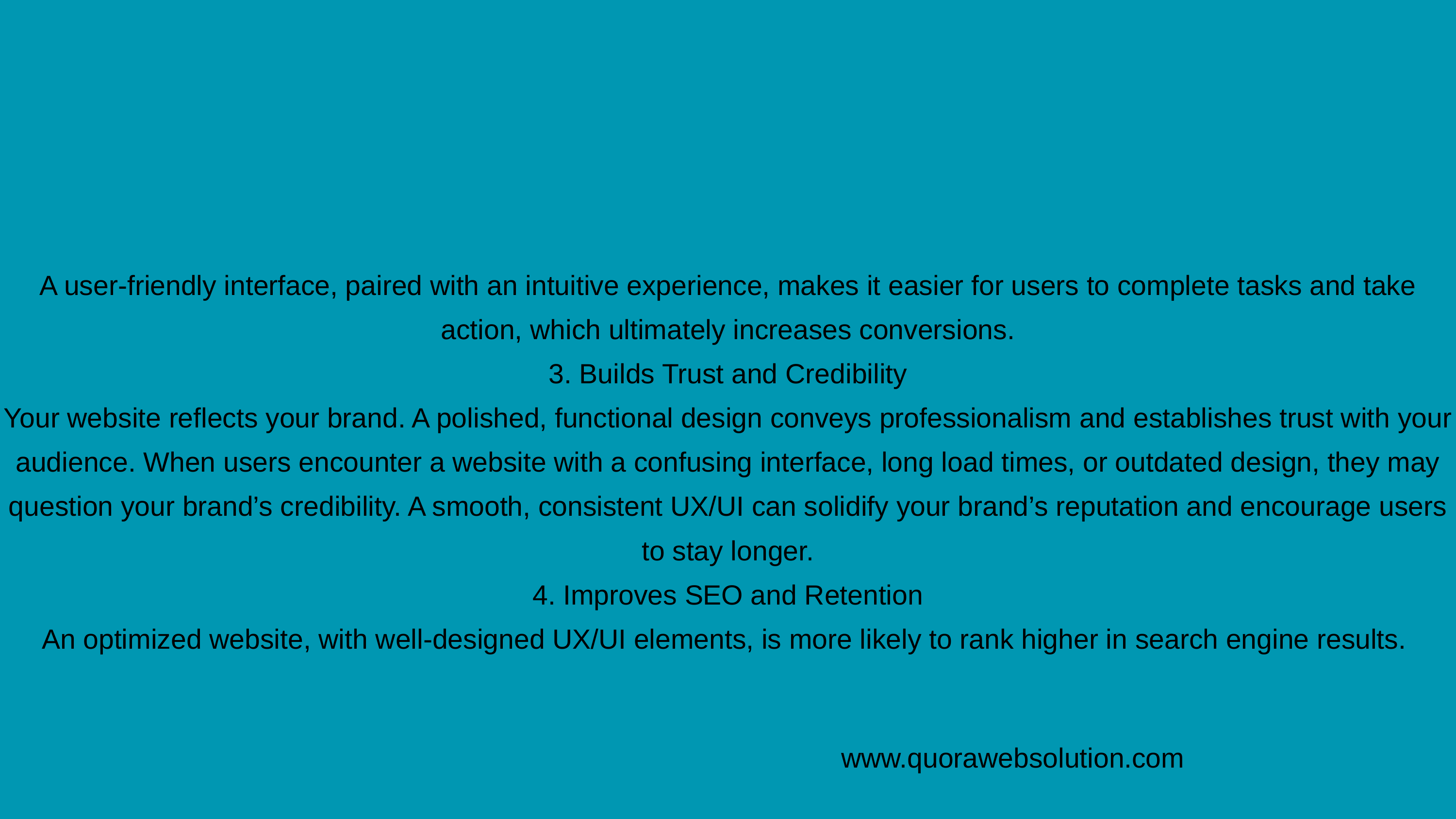

A user-friendly interface, paired with an intuitive experience, makes it easier for users to complete tasks and take action, which ultimately increases conversions.
3. Builds Trust and Credibility
Your website reflects your brand. A polished, functional design conveys professionalism and establishes trust with your audience. When users encounter a website with a confusing interface, long load times, or outdated design, they may question your brand’s credibility. A smooth, consistent UX/UI can solidify your brand’s reputation and encourage users to stay longer.
4. Improves SEO and Retention
An optimized website, with well-designed UX/UI elements, is more likely to rank higher in search engine results.
www.quorawebsolution.com